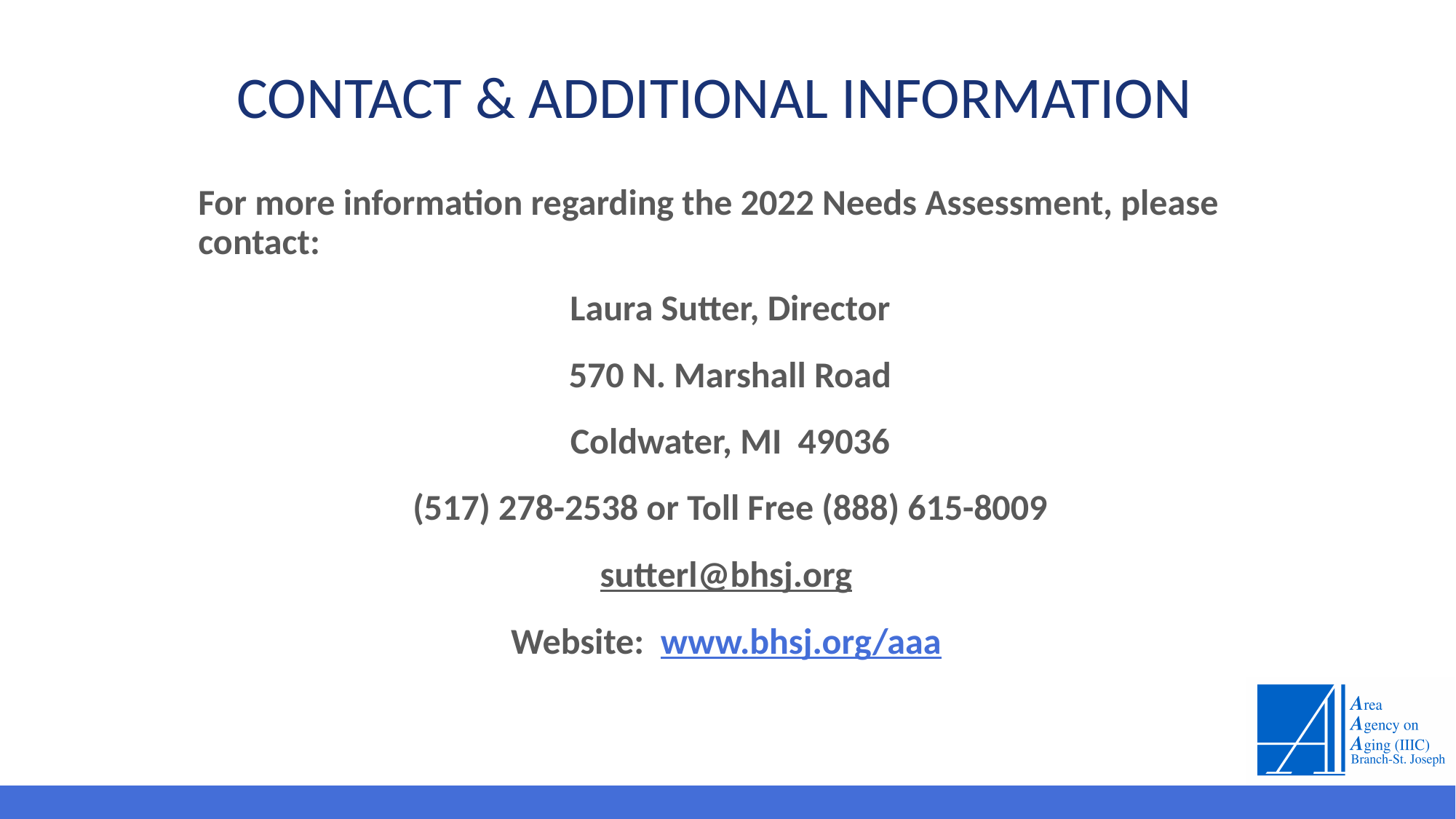

# Contact & Additional information

For more information regarding the 2022 Needs Assessment, please contact:
Laura Sutter, Director
570 N. Marshall Road
Coldwater, MI  49036
(517) 278-2538 or Toll Free (888) 615-8009
sutterl@bhsj.org
Website:  www.bhsj.org/aaa